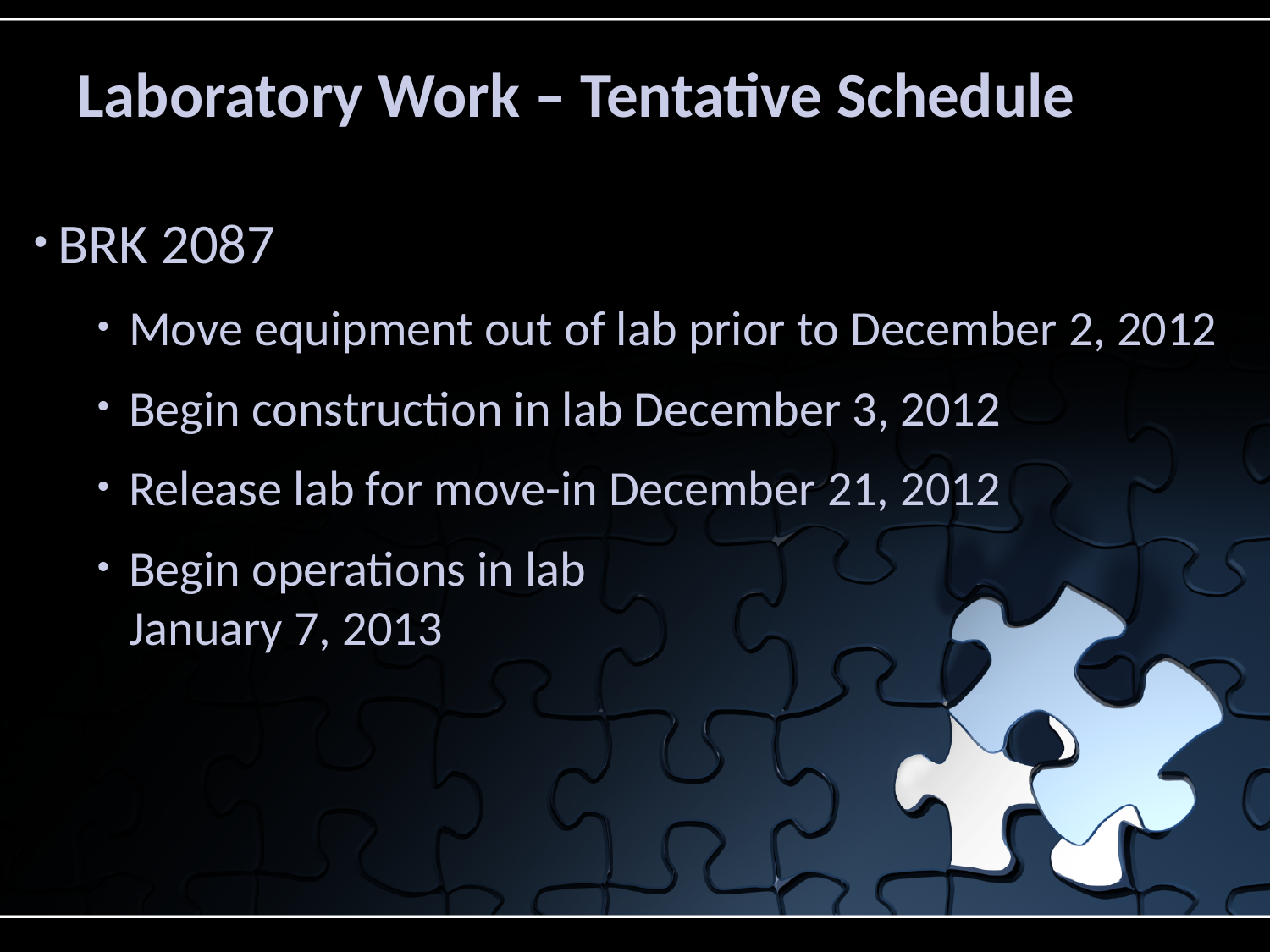

# Laboratory Work – Tentative Schedule
BRK 2087
Move equipment out of lab prior to December 2, 2012
Begin construction in lab December 3, 2012
Release lab for move-in December 21, 2012
Begin operations in lab
January 7, 2013